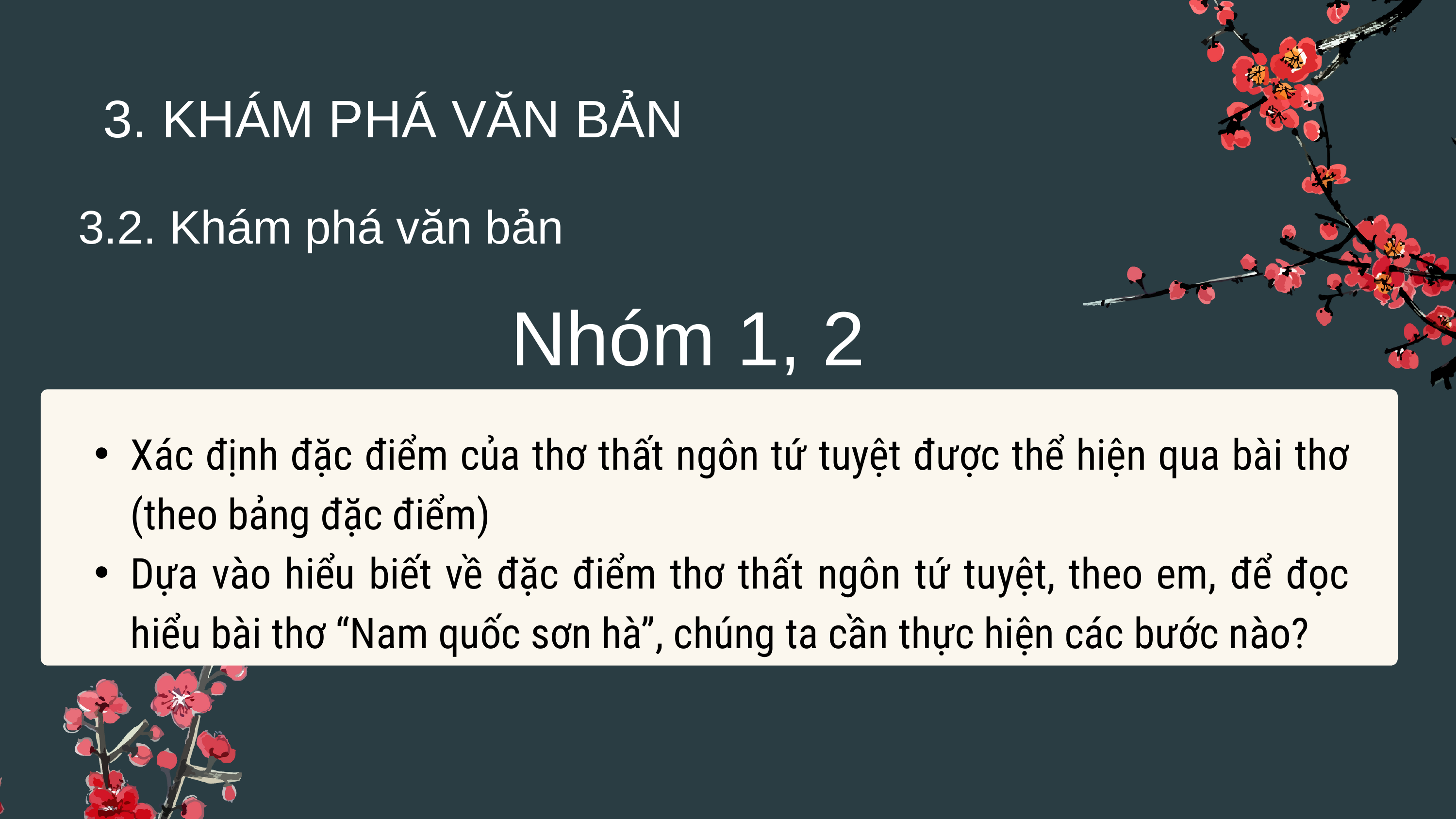

3. KHÁM PHÁ VĂN BẢN
3.2. Khám phá văn bản
Nhóm 1, 2

Xác định đặc điểm của thơ thất ngôn tứ tuyệt được thể hiện qua bài thơ (theo bảng đặc điểm)
Dựa vào hiểu biết về đặc điểm thơ thất ngôn tứ tuyệt, theo em, để đọc hiểu bài thơ “Nam quốc sơn hà”, chúng ta cần thực hiện các bước nào?